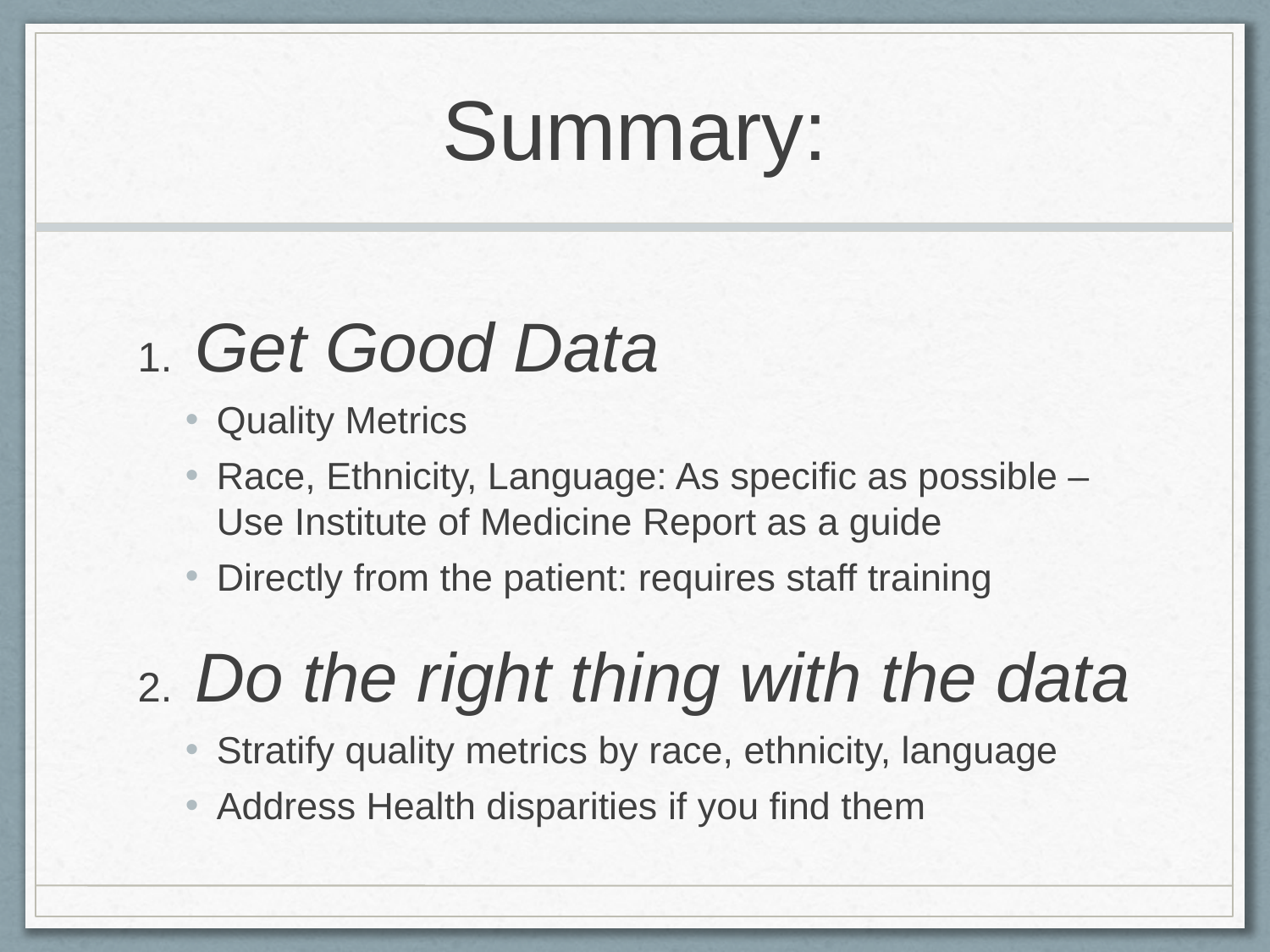

# Summary:
1.  Get Good Data
Quality Metrics
Race, Ethnicity, Language: As specific as possible – Use Institute of Medicine Report as a guide
Directly from the patient: requires staff training
2.  Do the right thing with the data
Stratify quality metrics by race, ethnicity, language
Address Health disparities if you find them